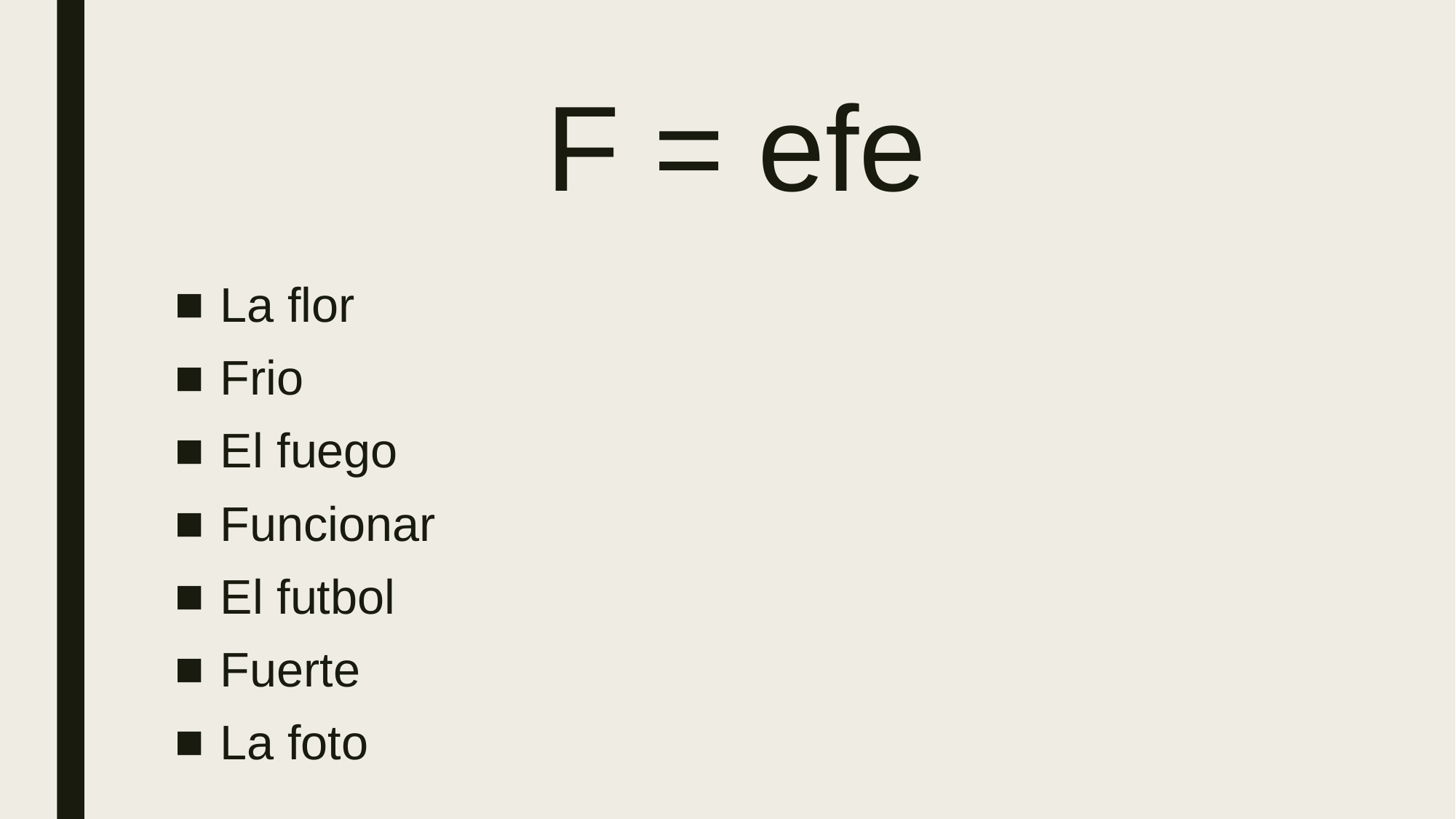

# F = efe
La flor
Frio
El fuego
Funcionar
El futbol
Fuerte
La foto